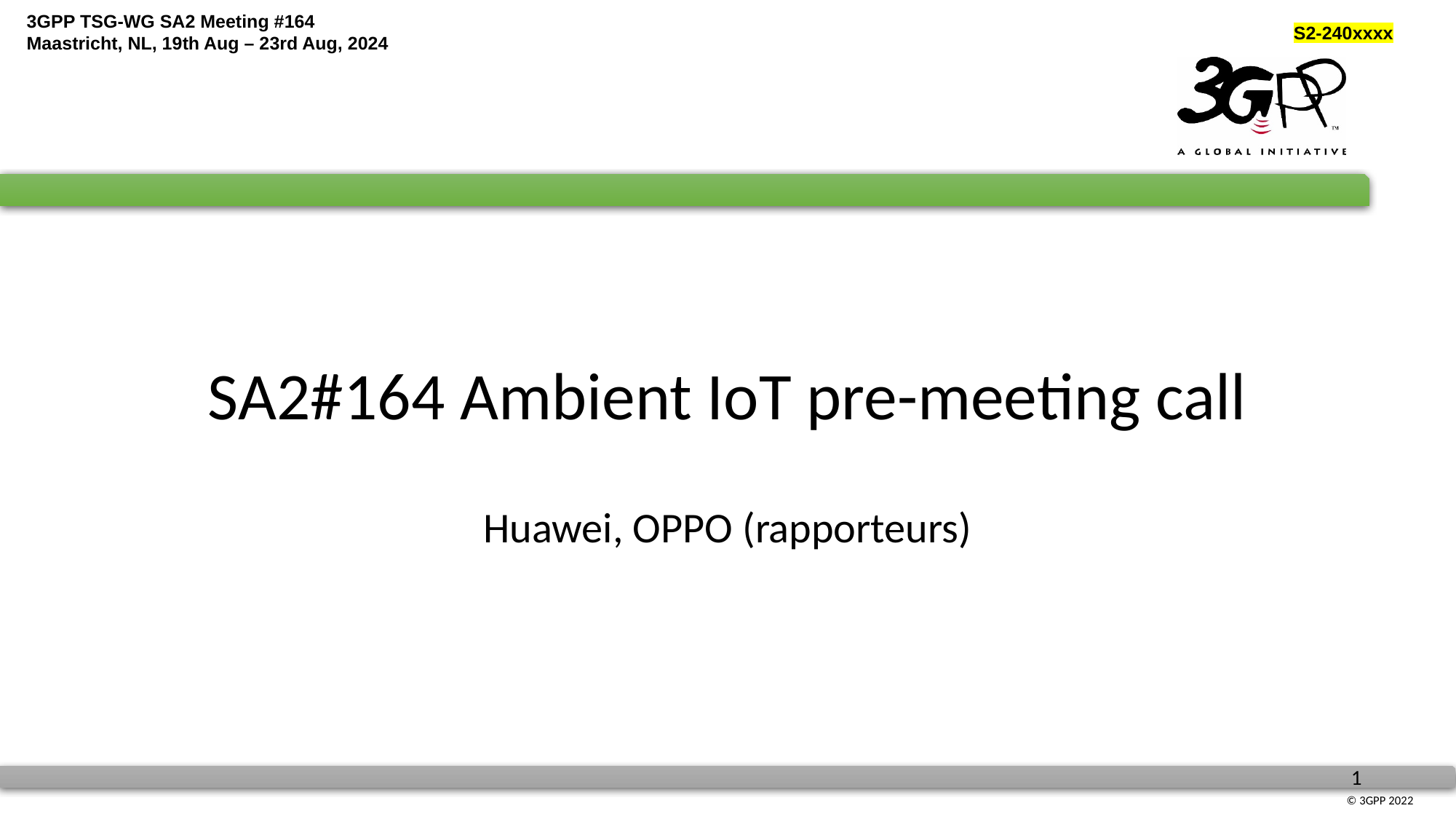

# SA2#164 Ambient IoT pre-meeting call
Huawei, OPPO (rapporteurs)